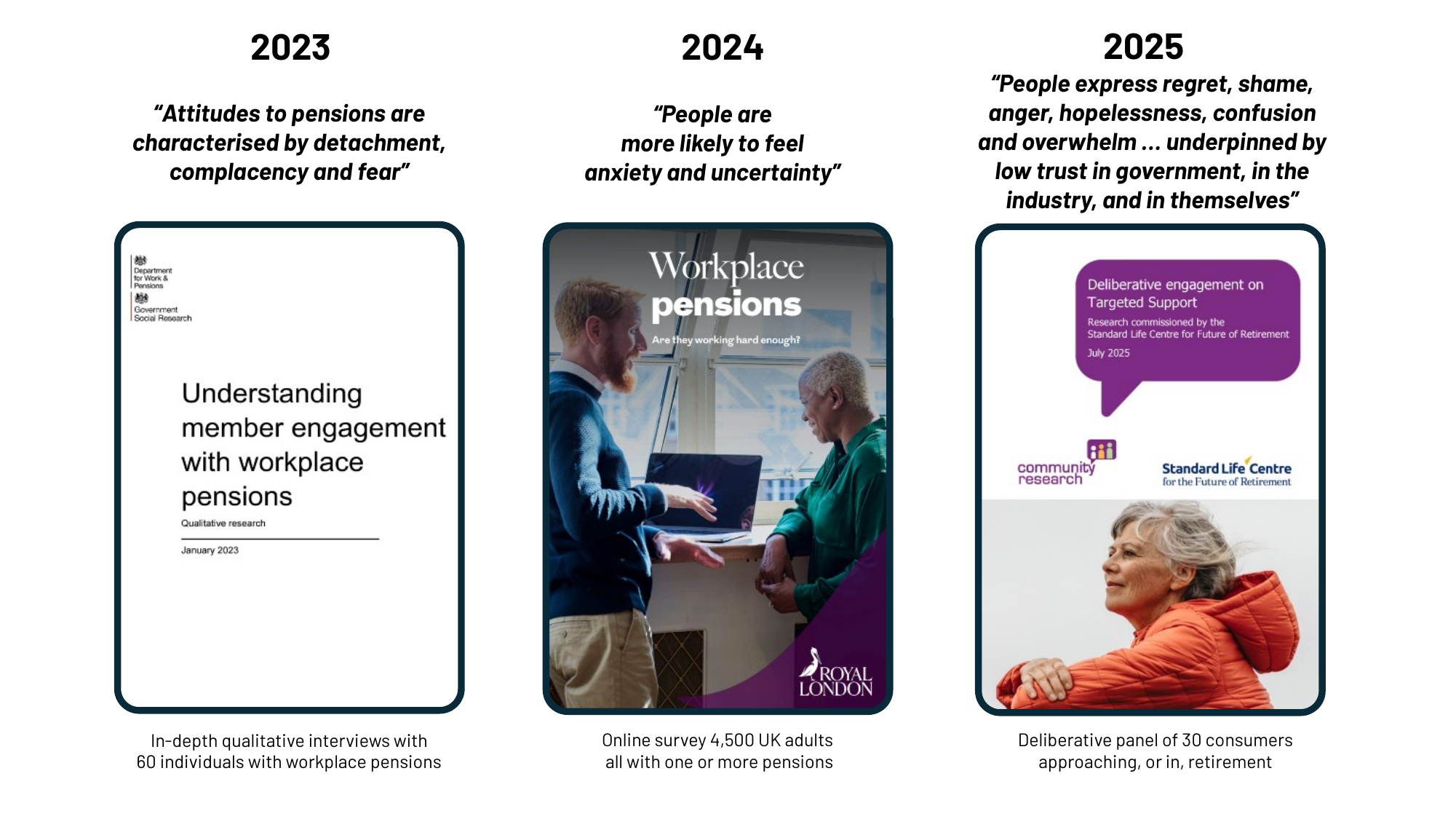

2025
2024
2023
“People express regret, shame, anger, hopelessness, confusion and overwhelm … underpinned by low trust in government, in the industry, and in themselves”
“Attitudes to pensions are characterised by detachment, complacency and fear”
“People are
more likely to feel
anxiety and uncertainty”

In-depth qualitative interviews with
60 individuals with workplace pensions

Online survey 4,500 UK adults
 all with one or more pensions

Deliberative panel of 30 consumers
approaching, or in, retirement